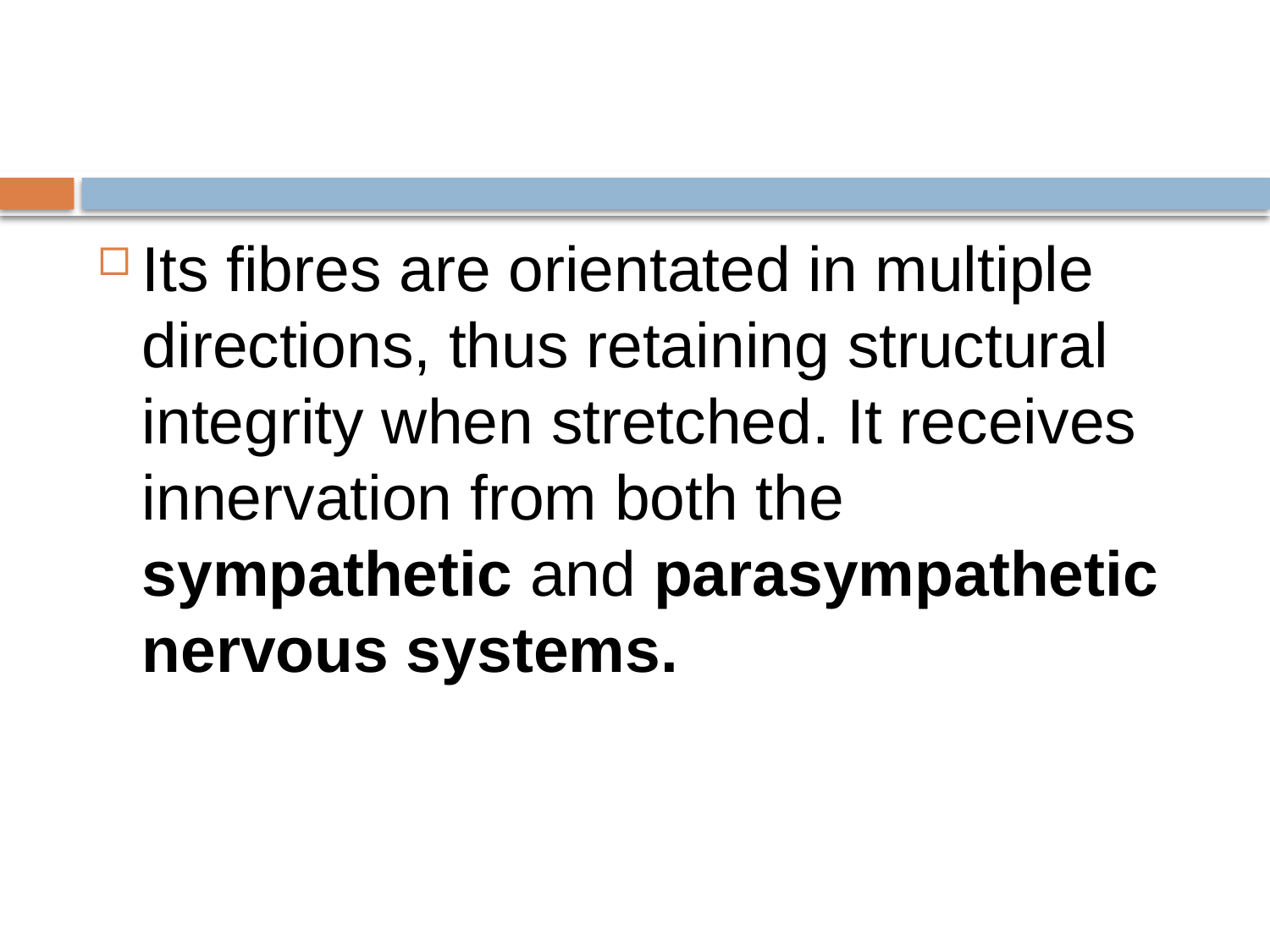

#
Its fibres are orientated in multiple directions, thus retaining structural integrity when stretched. It receives innervation from both the sympathetic and parasympathetic nervous systems.